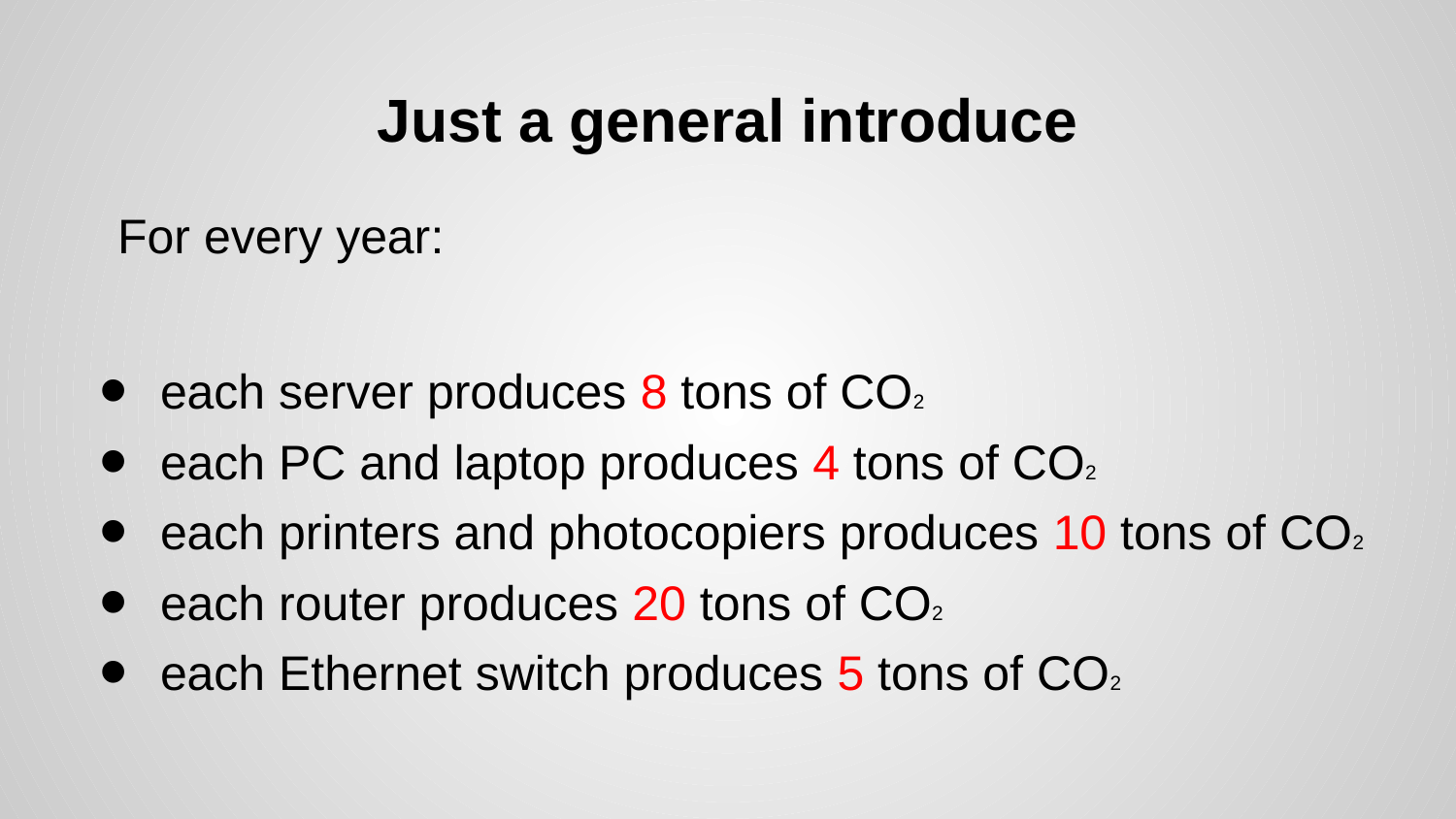

# Just a general introduce
For every year:

each server produces 8 tons of CO2
each PC and laptop produces 4 tons of CO2
each printers and photocopiers produces 10 tons of CO2
each router produces 20 tons of CO2
each Ethernet switch produces 5 tons of CO2